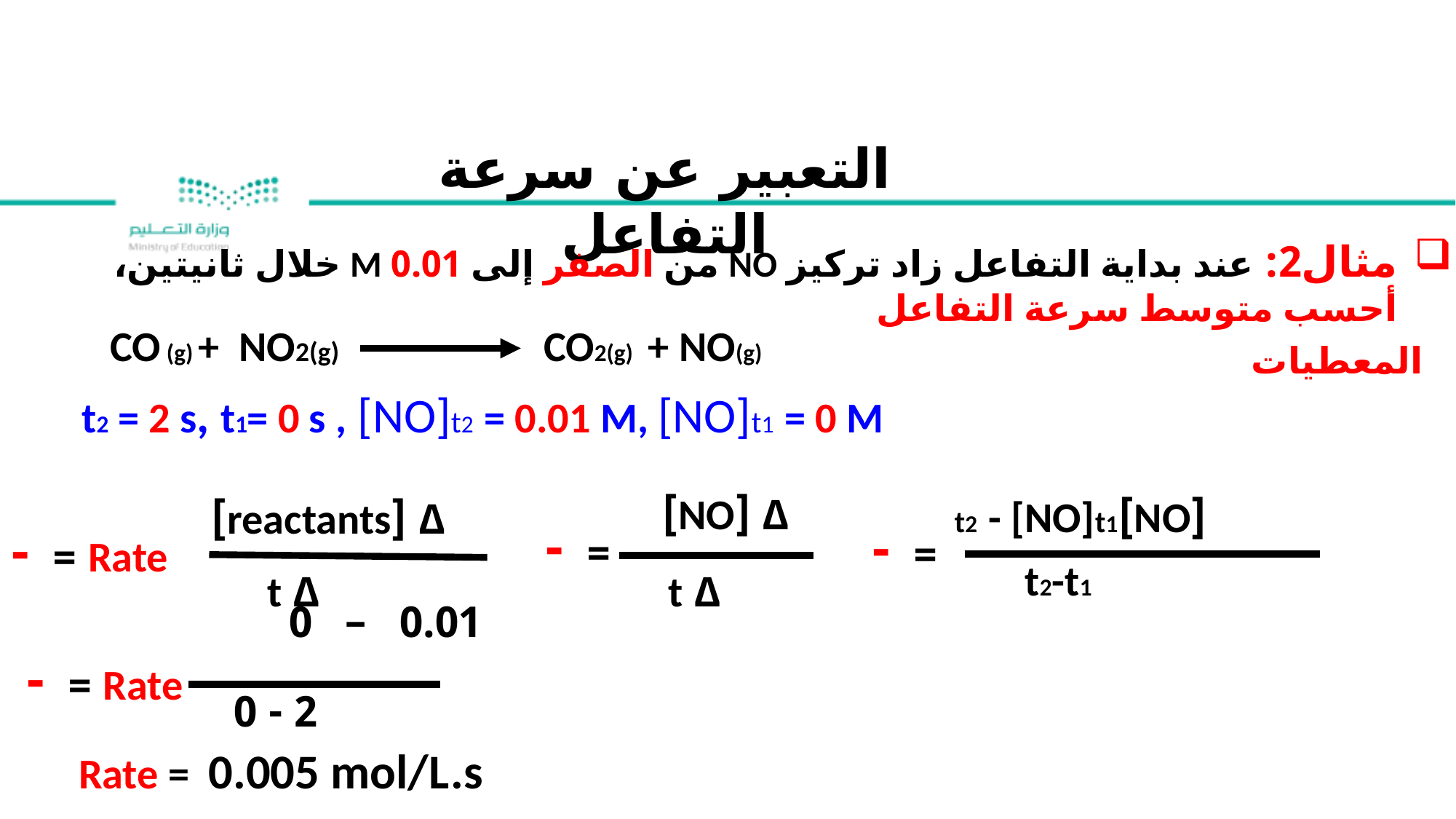

التعبير عن سرعة التفاعل
مثال2: عند بداية التفاعل زاد تركيز NO من الصفر إلى 0.01 M خلال ثانيتين، أحسب متوسط سرعة التفاعل
CO (g) +  NO2(g)                                 CO2(g)  + NO(g)
المعطيات
t2 = 2 s, t1= 0 s , [NO]t2 = 0.01 M, [NO]t1 = 0 M
 [NO]t2  - [NO]t1
∆ [NO]
∆ [reactants]
=  -
=  -
Rate =  -
t2-t1
∆ t
∆ t
0.01   –   0
Rate =  -
2 - 0
Rate =  0.005 mol/L.s